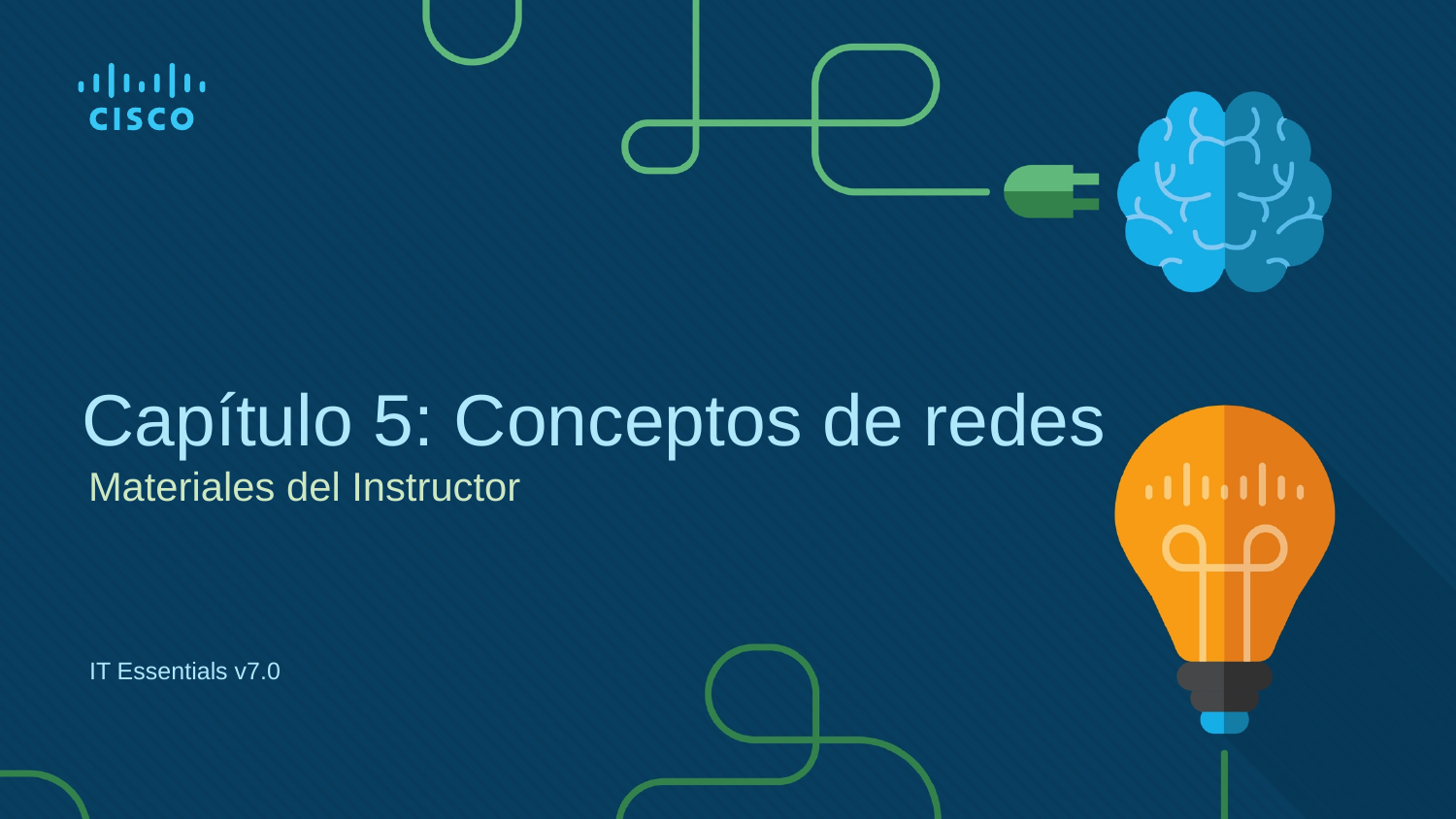

# Capítulo 5: Conceptos de redes
Materiales del Instructor
IT Essentials v7.0